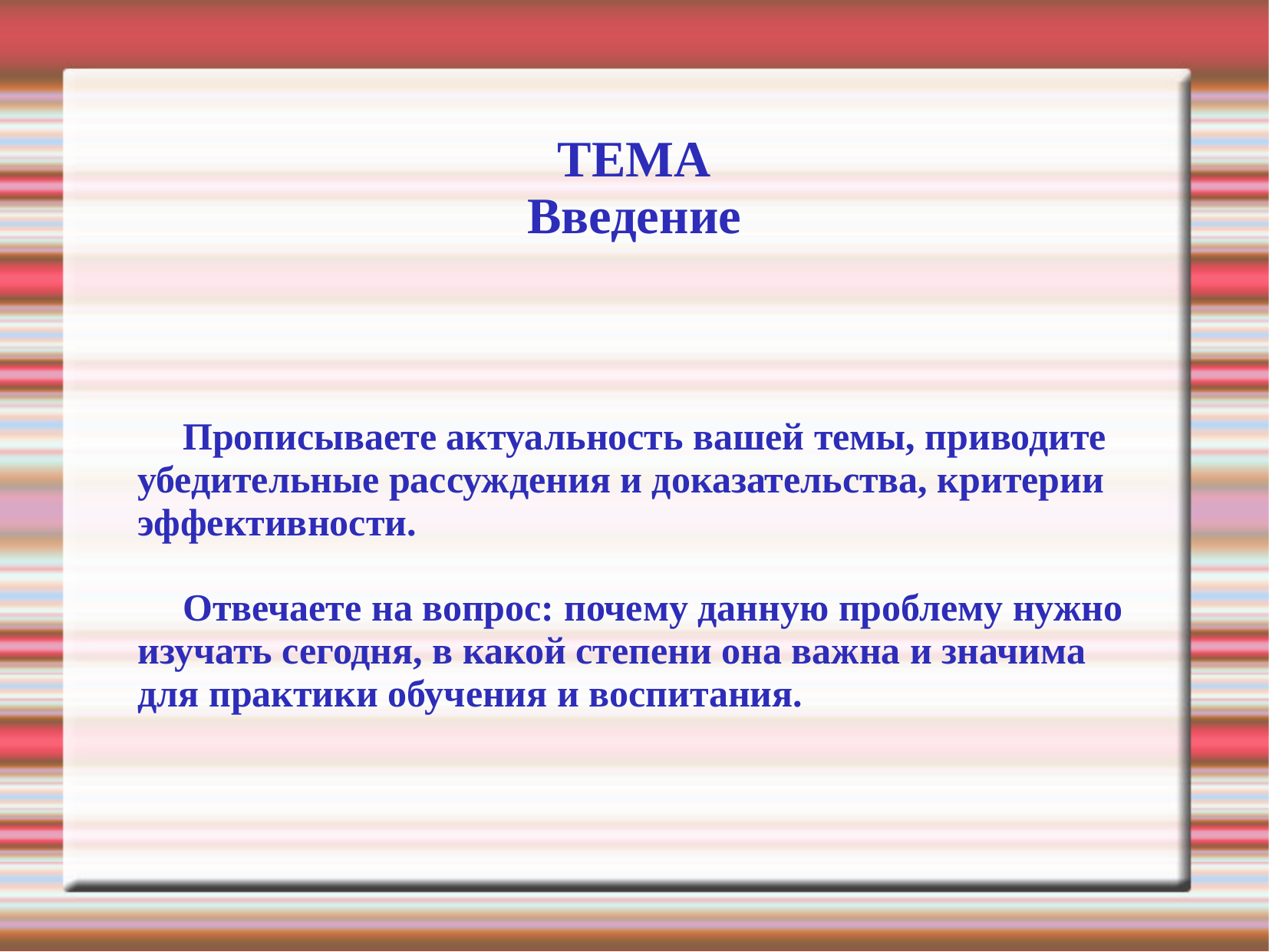

ТЕМА
Введение

Прописываете актуальность вашей темы, приводите убедительные рассуждения и доказательства, критерии эффективности.

Отвечаете на вопрос: почему данную проблему нужно изучать сегодня, в какой степени она важна и значима для практики обучения и воспитания.